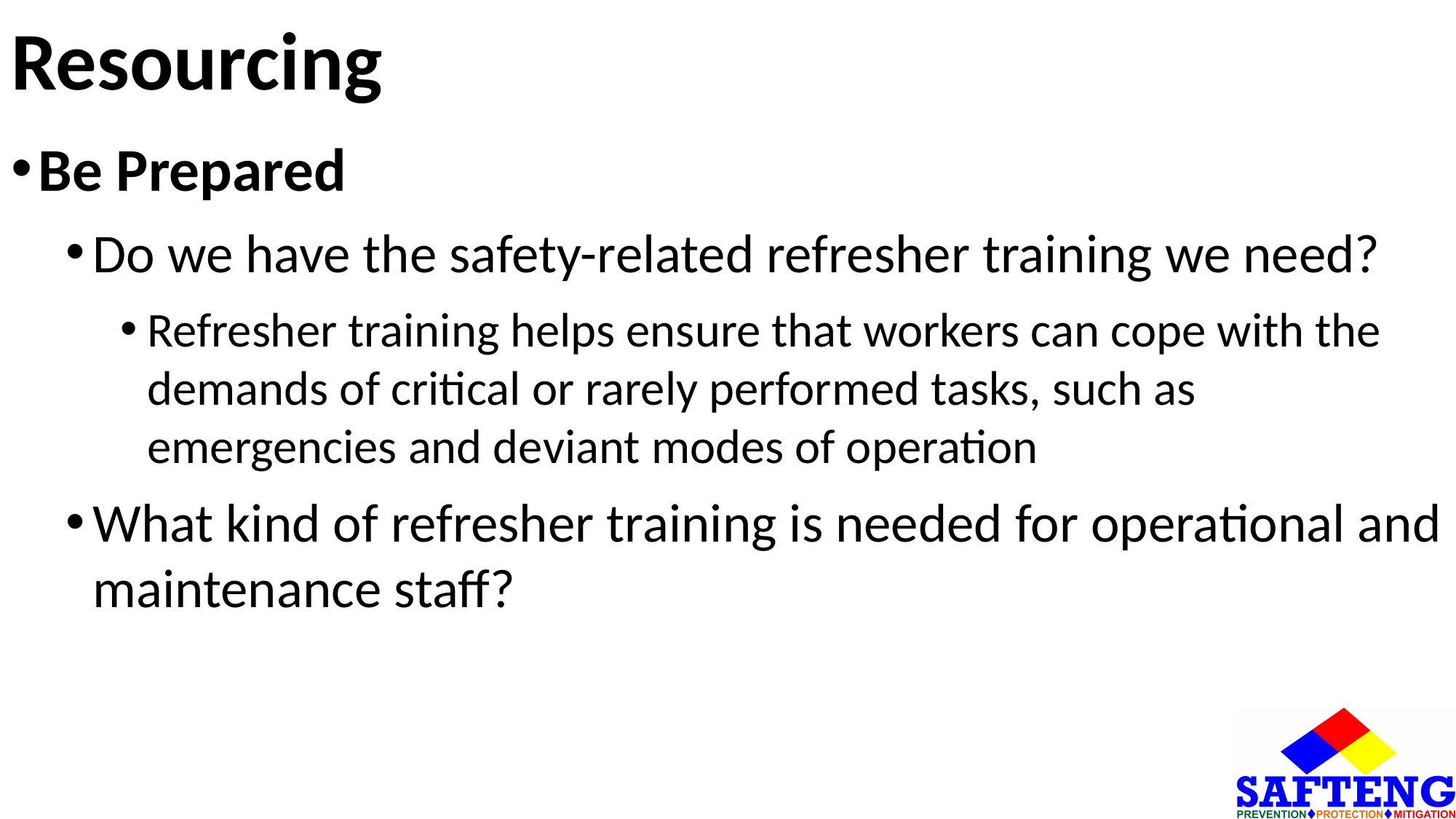

# Resourcing

Be Prepared

Do we have the safety-related refresher training we need?

Refresher training helps ensure that workers can cope with the demands of critical or rarely performed tasks, such as emergencies and deviant modes of operation

What kind of refresher training is needed for operational and maintenance staff?